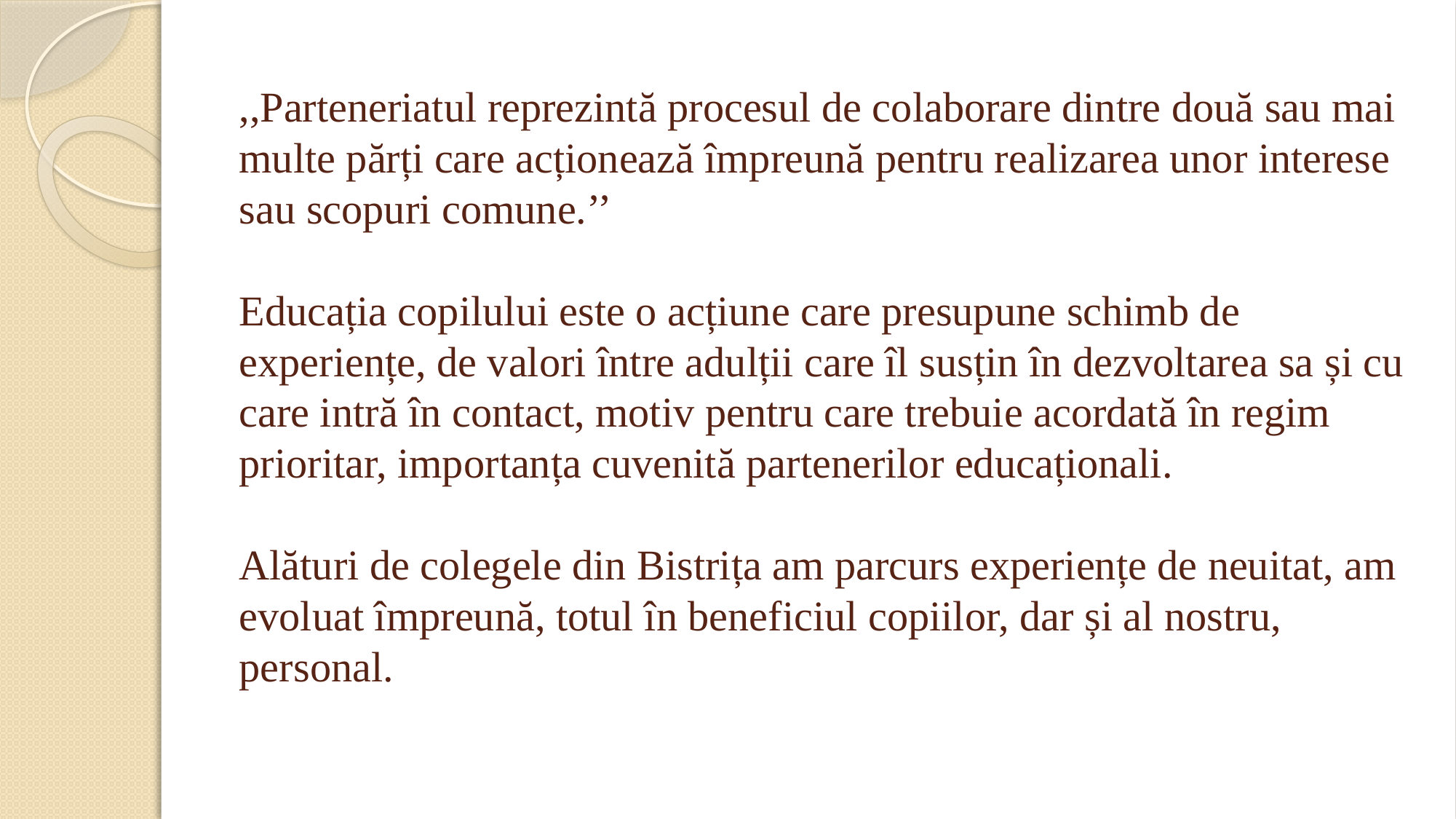

# ,,Parteneriatul reprezintă procesul de colaborare dintre două sau mai multe părți care acționează împreună pentru realizarea unor interese sau scopuri comune.’’ Educația copilului este o acțiune care presupune schimb de experiențe, de valori între adulții care îl susțin în dezvoltarea sa și cu care intră în contact, motiv pentru care trebuie acordată în regim prioritar, importanța cuvenită partenerilor educaționali. Alături de colegele din Bistrița am parcurs experiențe de neuitat, am evoluat împreună, totul în beneficiul copiilor, dar și al nostru, personal.